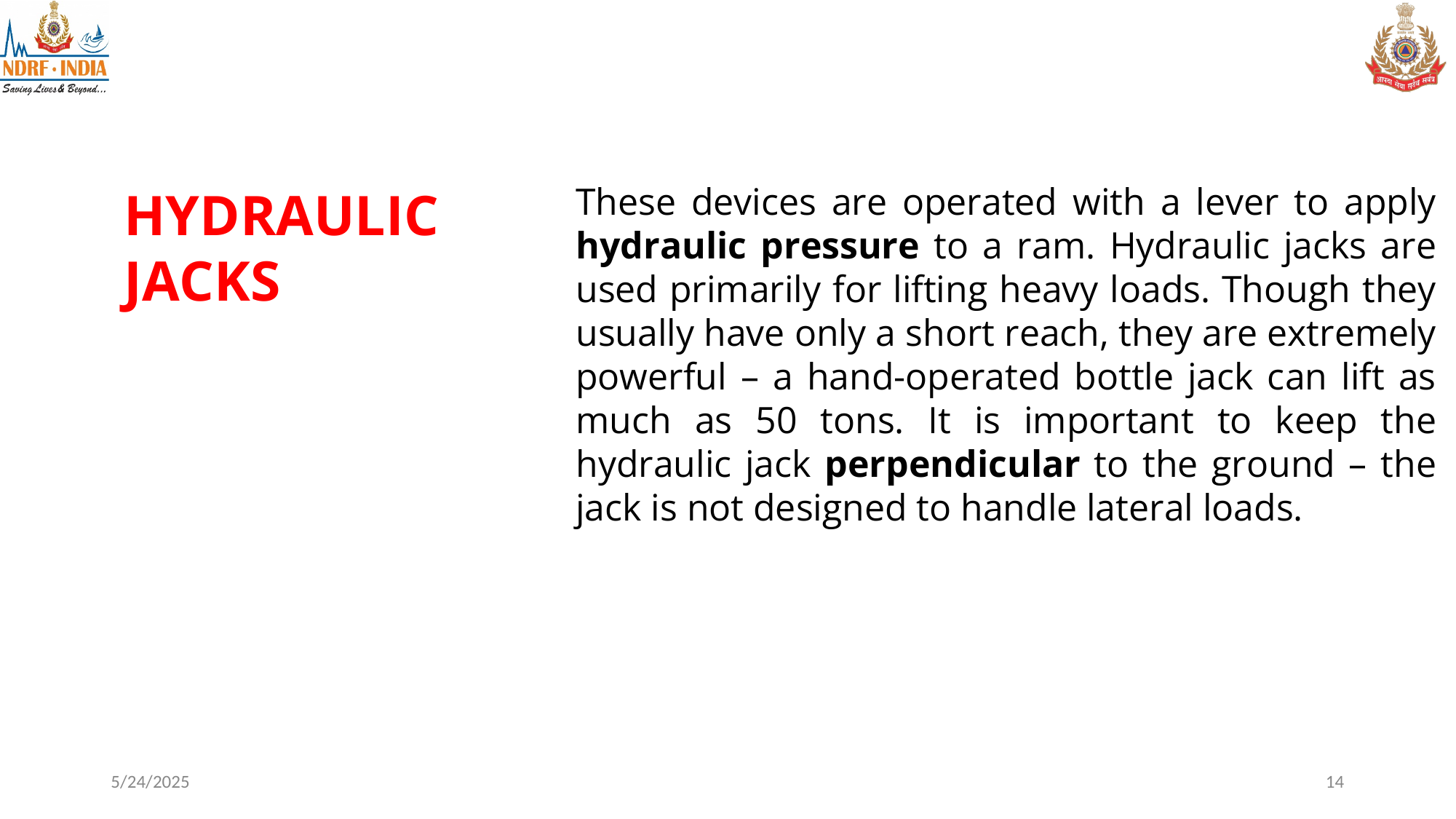

These devices are operated with a lever to apply hydraulic pressure to a ram. Hydraulic jacks are used primarily for lifting heavy loads. Though they usually have only a short reach, they are extremely powerful – a hand-operated bottle jack can lift as much as 50 tons. It is important to keep the hydraulic jack perpendicular to the ground – the jack is not designed to handle lateral loads.
HYDRAULIC JACKS
5/24/2025
14